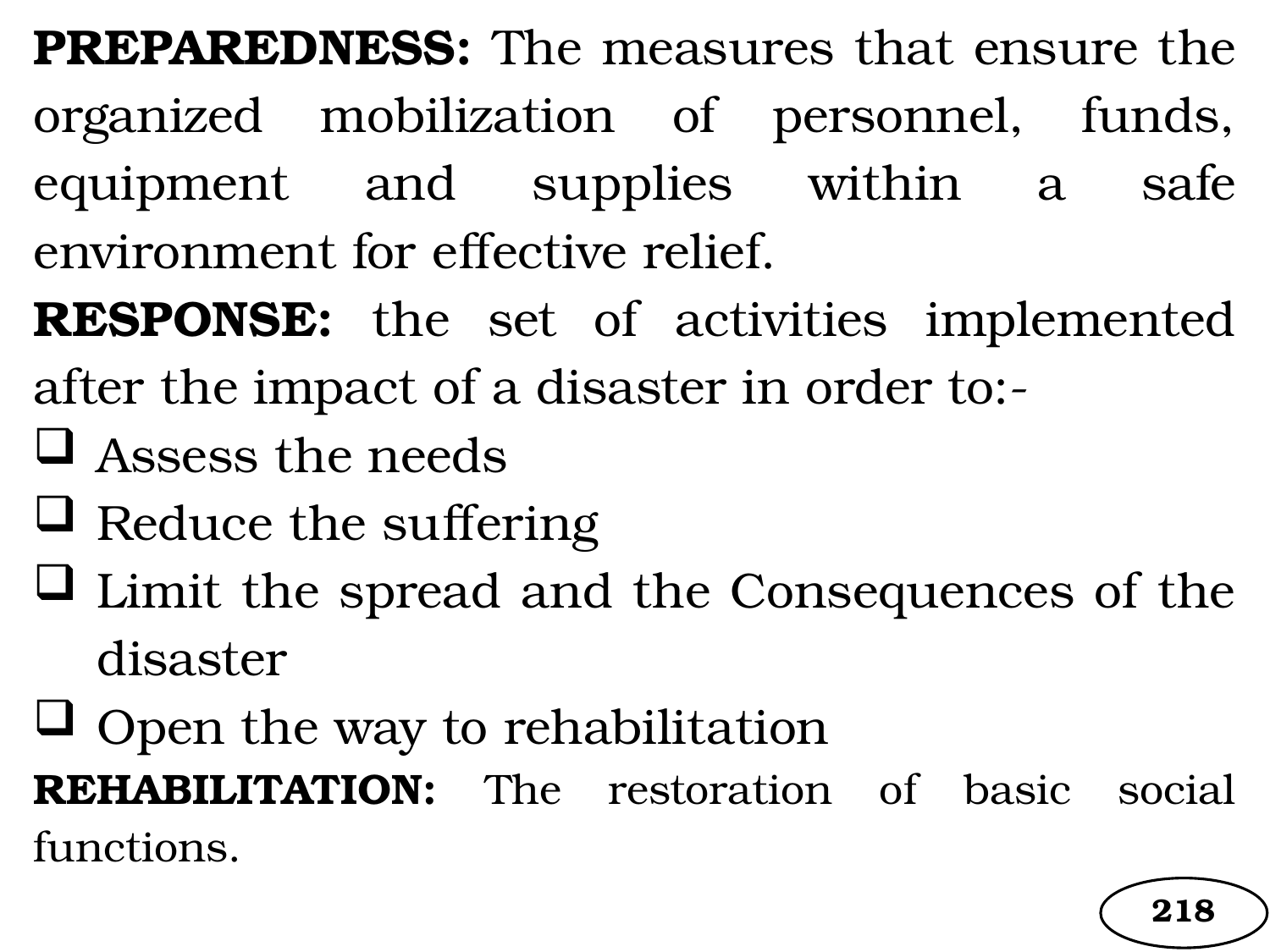

PREPAREDNESS: The measures that ensure the organized mobilization of personnel, funds, equipment and supplies within a safe environment for effective relief.
RESPONSE: the set of activities implemented after the impact of a disaster in order to:-
Assess the needs
Reduce the suffering
Limit the spread and the Consequences of the disaster
Open the way to rehabilitation
REHABILITATION: The restoration of basic social functions.

218
218